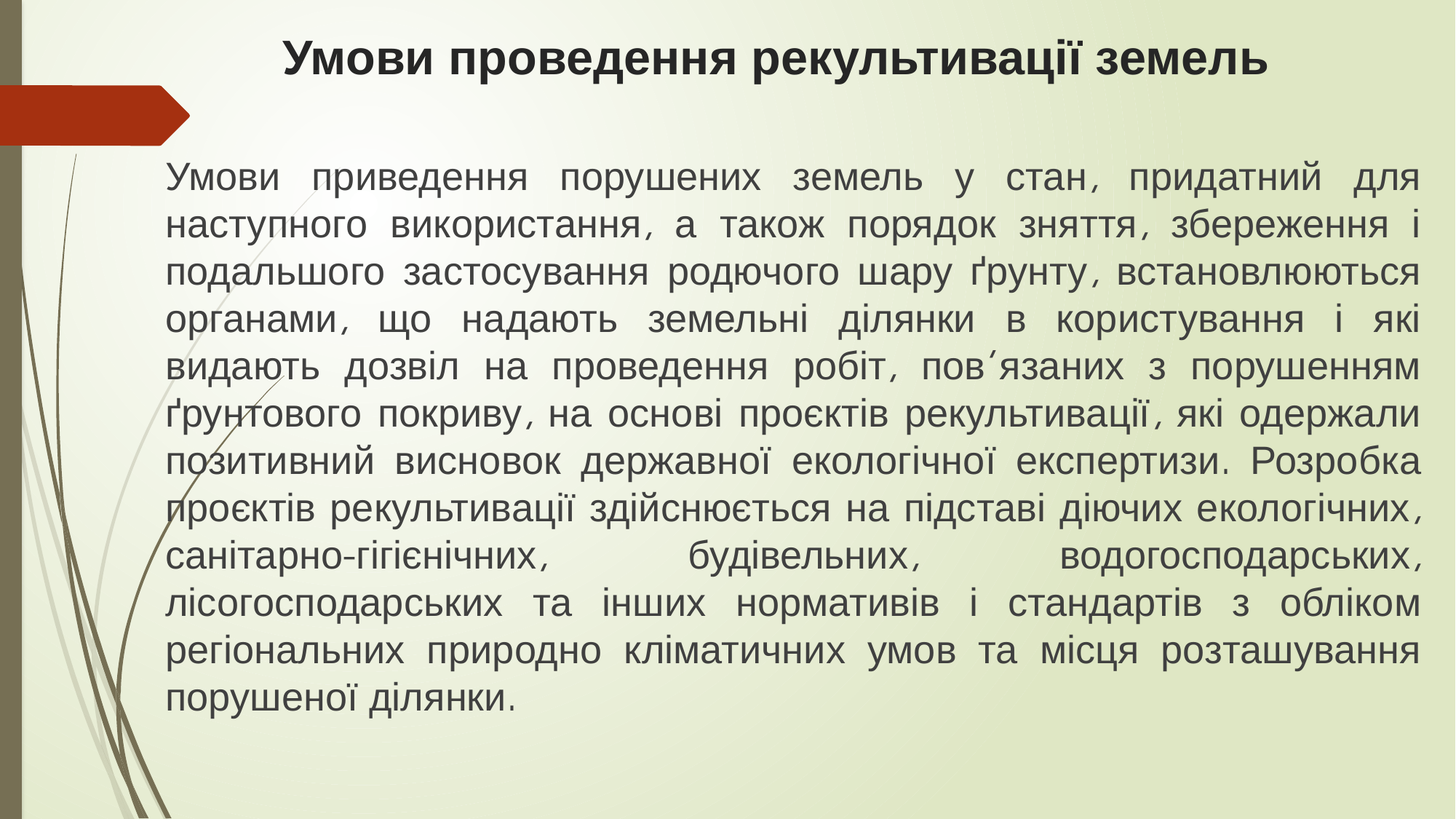

# Умови проведення рекультивації земель
Умови приведення порушених земель у стан, придатний для наступного використання, а також порядок зняття, збереження і подальшого застосування родючого шару ґрунту, встановлюються органами, що надають земельні ділянки в користування і які видають дозвіл на проведення робіт, пов’язаних з порушенням ґрунтового покриву, на основі проєктів рекультивації, які одержали позитивний висновок державної екологічної експертизи. Розробка проєктів рекультивації здійснюється на підставі діючих екологічних, санітарно-гігієнічних, будівельних, водогосподарських, лісогосподарських та інших нормативів і стандартів з обліком регіональних природно кліматичних умов та місця розташування порушеної ділянки.